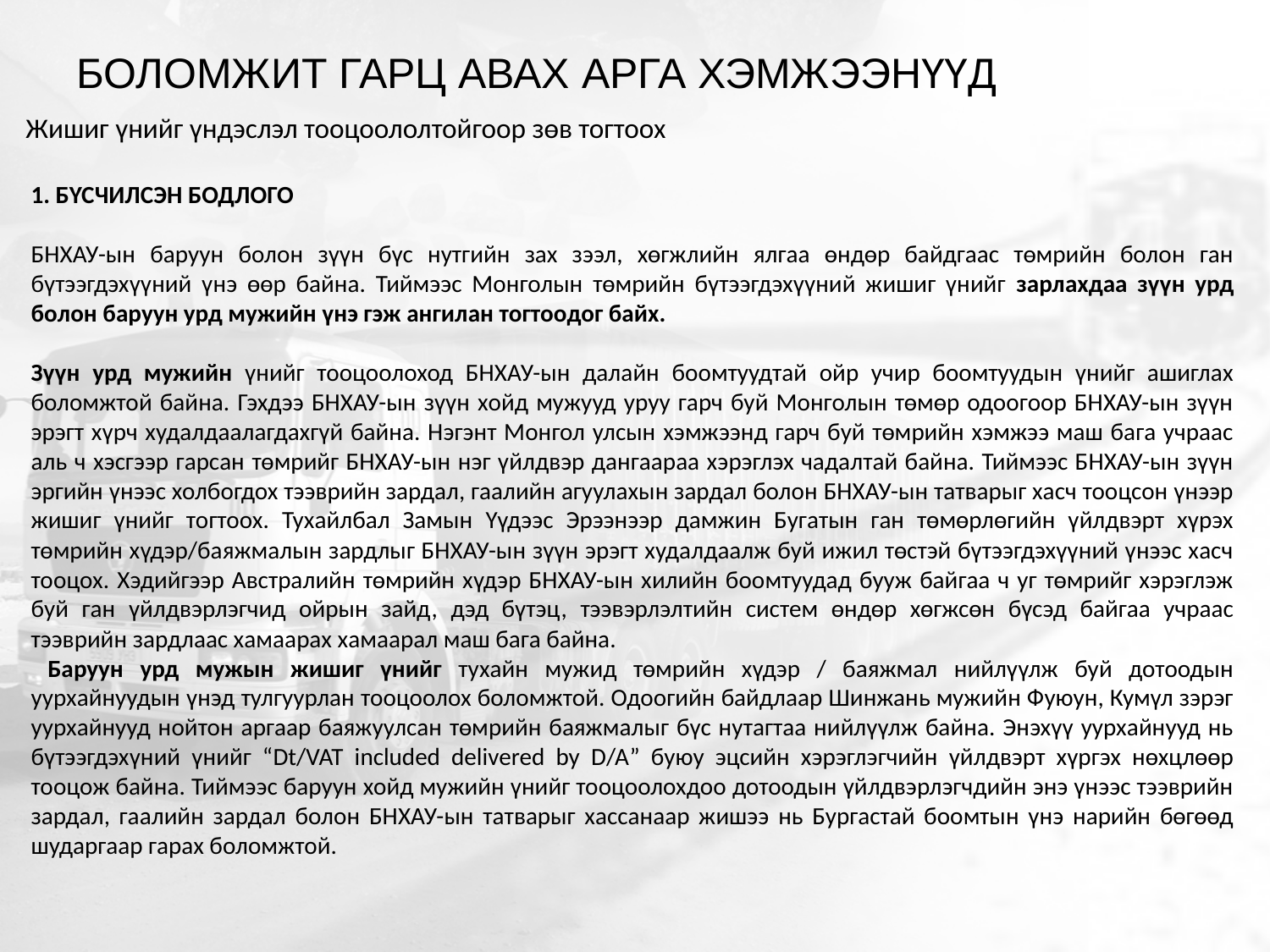

# БОЛОМЖИТ ГАРЦ АВАХ АРГА ХЭМЖЭЭНҮҮД
Жишиг үнийг үндэслэл тооцоололтойгоор зөв тогтоох

1. БҮСЧИЛСЭН БОДЛОГО

БНХАУ-ын баруун болон зүүн бүс нутгийн зах зээл, хөгжлийн ялгаа өндөр байдгаас төмрийн болон ган бүтээгдэхүүний үнэ өөр байна. Тиймээс Монголын төмрийн бүтээгдэхүүний жишиг үнийг зарлахдаа зүүн урд болон баруун урд мужийн үнэ гэж ангилан тогтоодог байх.

Зүүн урд мужийн үнийг тооцоолоход БНХАУ-ын далайн боомтуудтай ойр учир боомтуудын үнийг ашиглах боломжтой байна. Гэхдээ БНХАУ-ын зүүн хойд мужууд уруу гарч буй Монголын төмөр одоогоор БНХАУ-ын зүүн эрэгт хүрч худалдаалагдахгүй байна. Нэгэнт Монгол улсын хэмжээнд гарч буй төмрийн хэмжээ маш бага учраас аль ч хэсгээр гарсан төмрийг БНХАУ-ын нэг үйлдвэр дангаараа хэрэглэх чадалтай байна. Тиймээс БНХАУ-ын зүүн эргийн үнээс холбогдох тээврийн зардал, гаалийн агуулахын зардал болон БНХАУ-ын татварыг хасч тооцсон үнээр жишиг үнийг тогтоох. Тухайлбал Замын Үүдээс Эрээнээр дамжин Бугатын ган төмөрлөгийн үйлдвэрт хүрэх төмрийн хүдэр/баяжмалын зардлыг БНХАУ-ын зүүн эрэгт худалдаалж буй ижил төстэй бүтээгдэхүүний үнээс хасч тооцох. Хэдийгээр Австралийн төмрийн хүдэр БНХАУ-ын хилийн боомтуудад бууж байгаа ч уг төмрийг хэрэглэж буй ган үйлдвэрлэгчид ойрын зайд, дэд бүтэц, тээвэрлэлтийн систем өндөр хөгжсөн бүсэд байгаа учраас тээврийн зардлаас хамаарах хамаарал маш бага байна.
 Баруун урд мужын жишиг үнийг тухайн мужид төмрийн хүдэр / баяжмал нийлүүлж буй дотоодын уурхайнуудын үнэд тулгуурлан тооцоолох боломжтой. Одоогийн байдлаар Шинжань мужийн Фуюун, Кумүл зэрэг уурхайнууд нойтон аргаар баяжуулсан төмрийн баяжмалыг бүс нутагтаа нийлүүлж байна. Энэхүү уурхайнууд нь бүтээгдэхүний үнийг “Dt/VAT included delivered by D/A” буюу эцсийн хэрэглэгчийн үйлдвэрт хүргэх нөхцлөөр тооцож байна. Тиймээс баруун хойд мужийн үнийг тооцоолохдоо дотоодын үйлдвэрлэгчдийн энэ үнээс тээврийн зардал, гаалийн зардал болон БНХАУ-ын татварыг хассанаар жишээ нь Бургастай боомтын үнэ нарийн бөгөөд шударгаар гарах боломжтой.